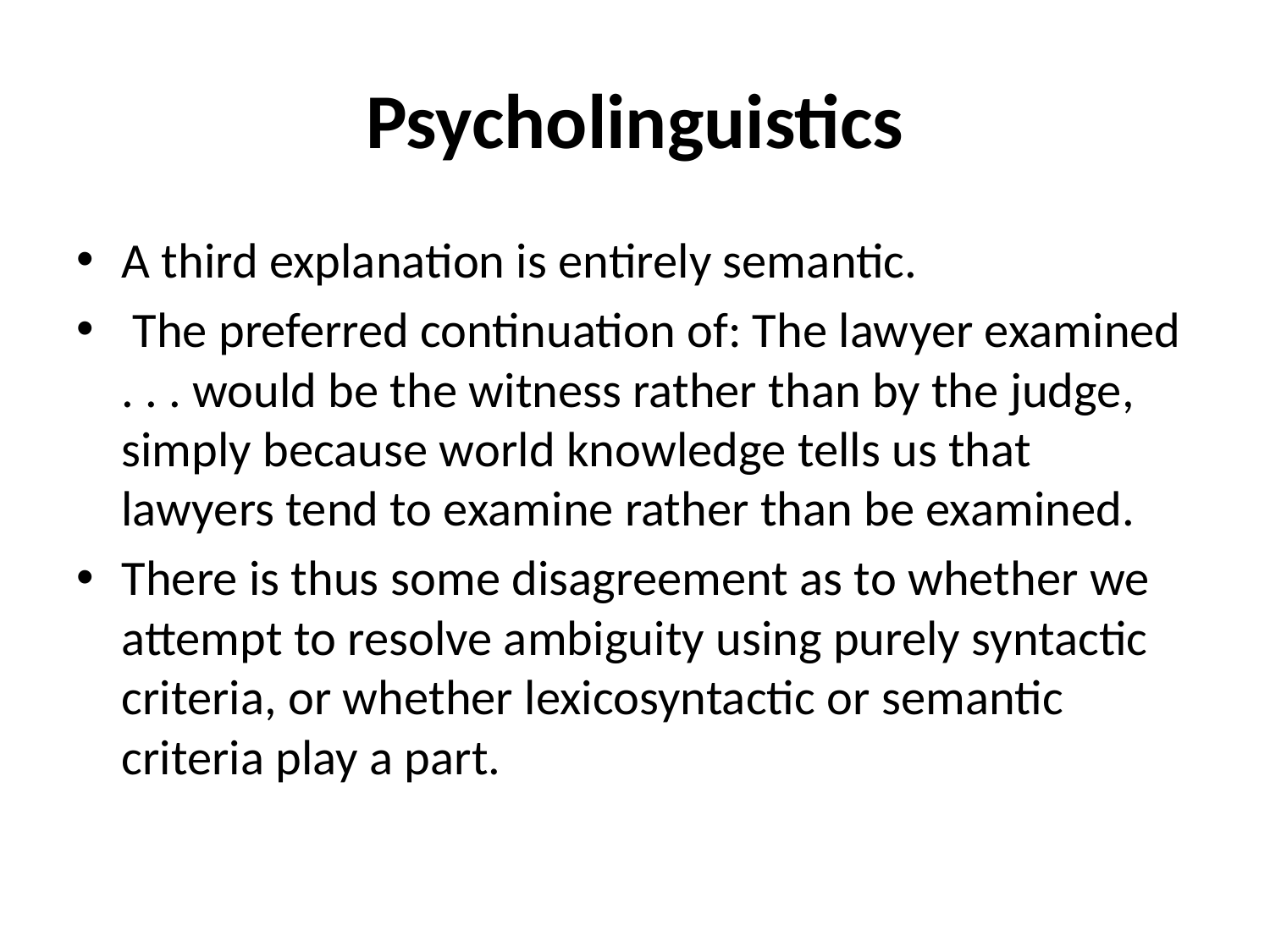

# Psycholinguistics
A third explanation is entirely semantic.
 The preferred continuation of: The lawyer examined . . . would be the witness rather than by the judge, simply because world knowledge tells us that lawyers tend to examine rather than be examined.
There is thus some disagreement as to whether we attempt to resolve ambiguity using purely syntactic criteria, or whether lexicosyntactic or semantic criteria play a part.